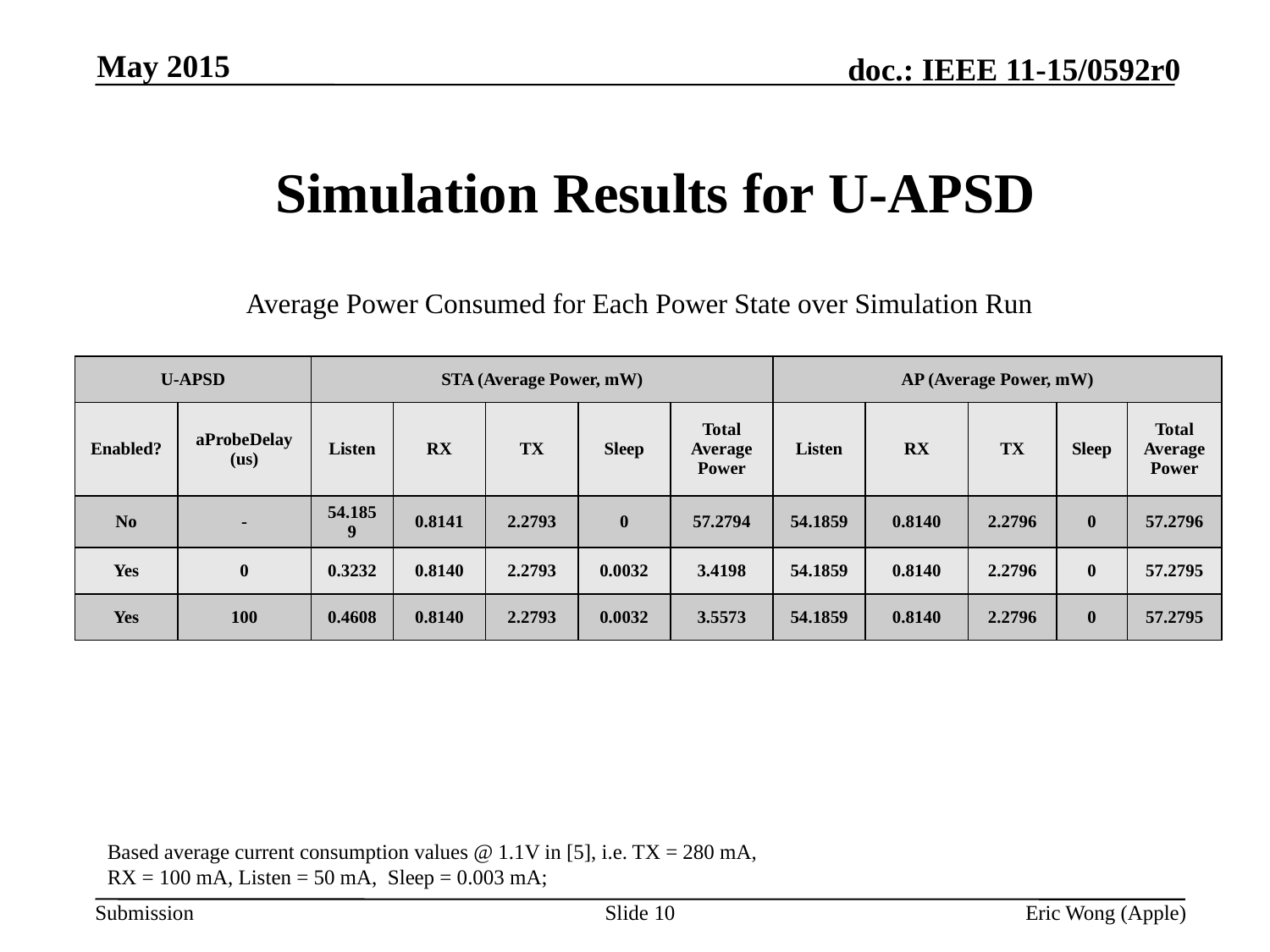

May 2015
Simulation Results for U-APSD
Average Power Consumed for Each Power State over Simulation Run
| U-APSD |  | STA (Average Power, mW) |  |  |  |  | AP (Average Power, mW) |  |  |  |  |
| --- | --- | --- | --- | --- | --- | --- | --- | --- | --- | --- | --- |
| Enabled? | aProbeDelay (us) | Listen | RX | TX | Sleep | Total Average Power | Listen | RX | TX | Sleep | Total Average Power |
| No | - | 54.1859 | 0.8141 | 2.2793 | 0 | 57.2794 | 54.1859 | 0.8140 | 2.2796 | 0 | 57.2796 |
| Yes | 0 | 0.3232 | 0.8140 | 2.2793 | 0.0032 | 3.4198 | 54.1859 | 0.8140 | 2.2796 | 0 | 57.2795 |
| Yes | 100 | 0.4608 | 0.8140 | 2.2793 | 0.0032 | 3.5573 | 54.1859 | 0.8140 | 2.2796 | 0 | 57.2795 |
Based average current consumption values @ 1.1V in [5], i.e. TX = 280 mA, RX = 100 mA, Listen = 50 mA,  Sleep = 0.003 mA;
Slide 10
Eric Wong (Apple)